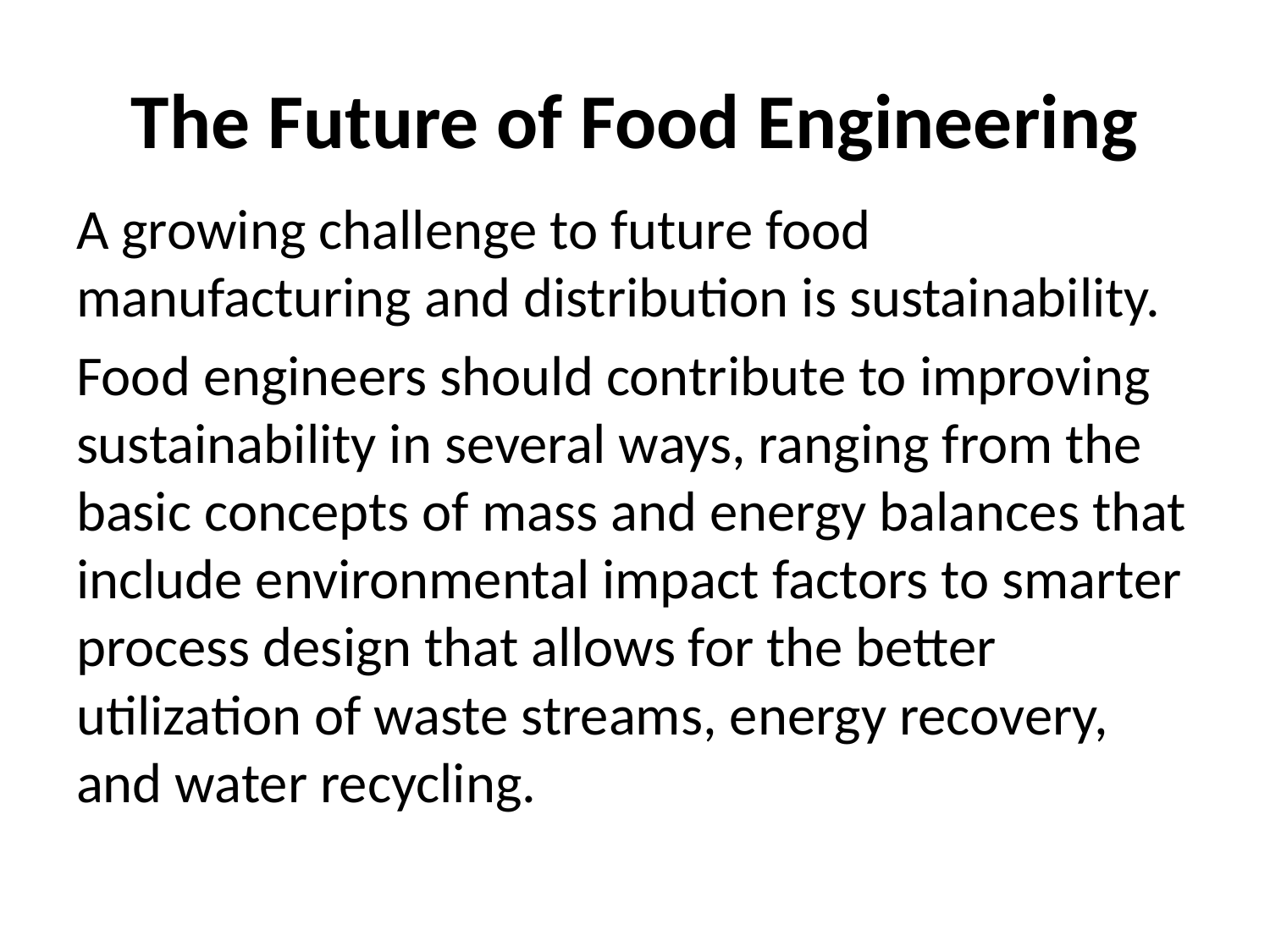

# The Future of Food Engineering
A growing challenge to future food manufacturing and distribution is sustainability.
Food engineers should contribute to improving sustainability in several ways, ranging from the basic concepts of mass and energy balances that include environmental impact factors to smarter process design that allows for the better utilization of waste streams, energy recovery, and water recycling.